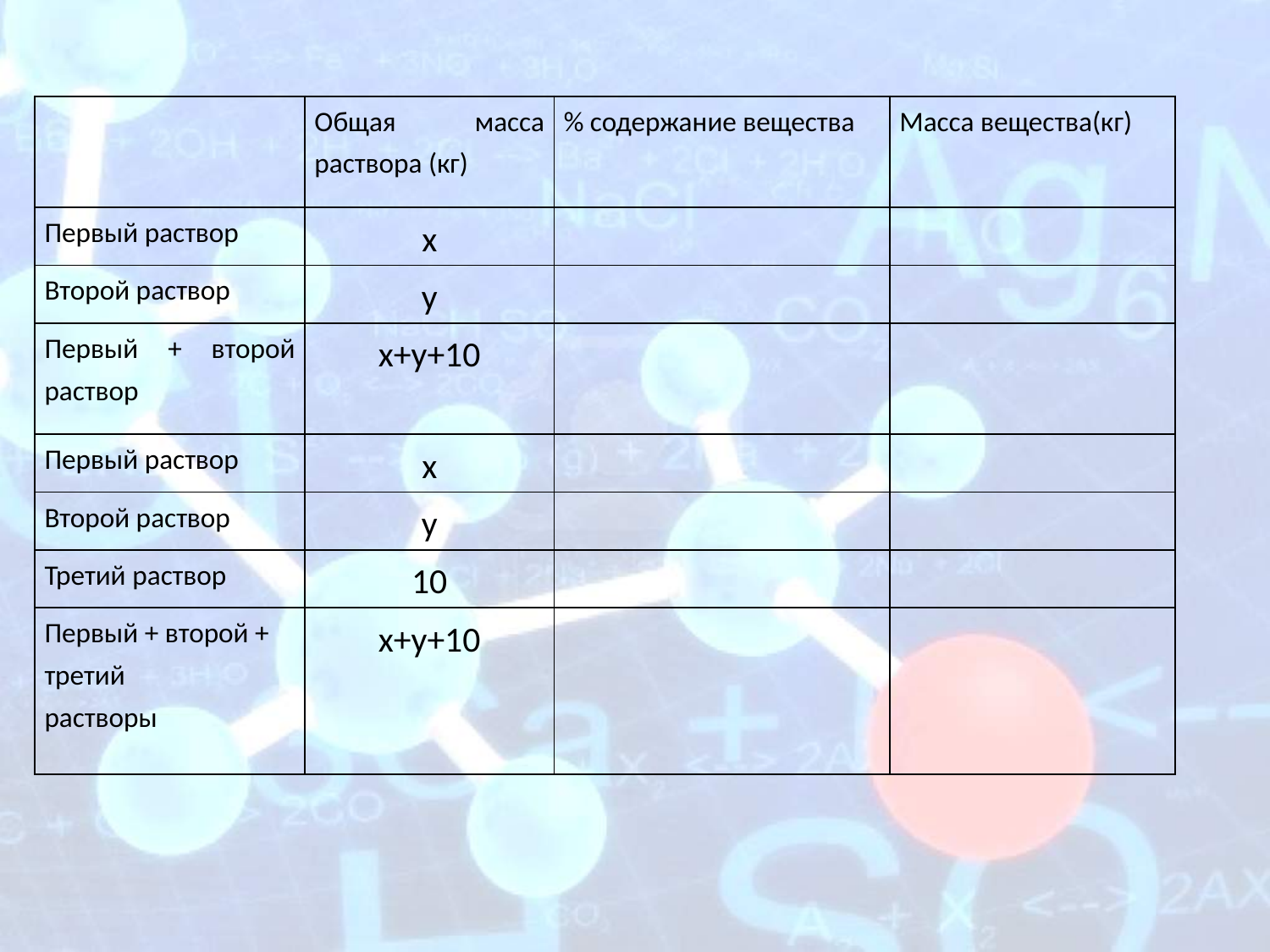

|  | Общая масса раствора (кг) | % содержание вещества | Масса вещества(кг) |
| --- | --- | --- | --- |
| Первый раствор | х |  |  |
| Второй раствор | у |  |  |
| Первый + второй раствор | х+у+10 |  |  |
| Первый раствор | х |  |  |
| Второй раствор | у |  |  |
| Третий раствор | 10 |  |  |
| Первый + второй + третий растворы | х+у+10 |  |  |